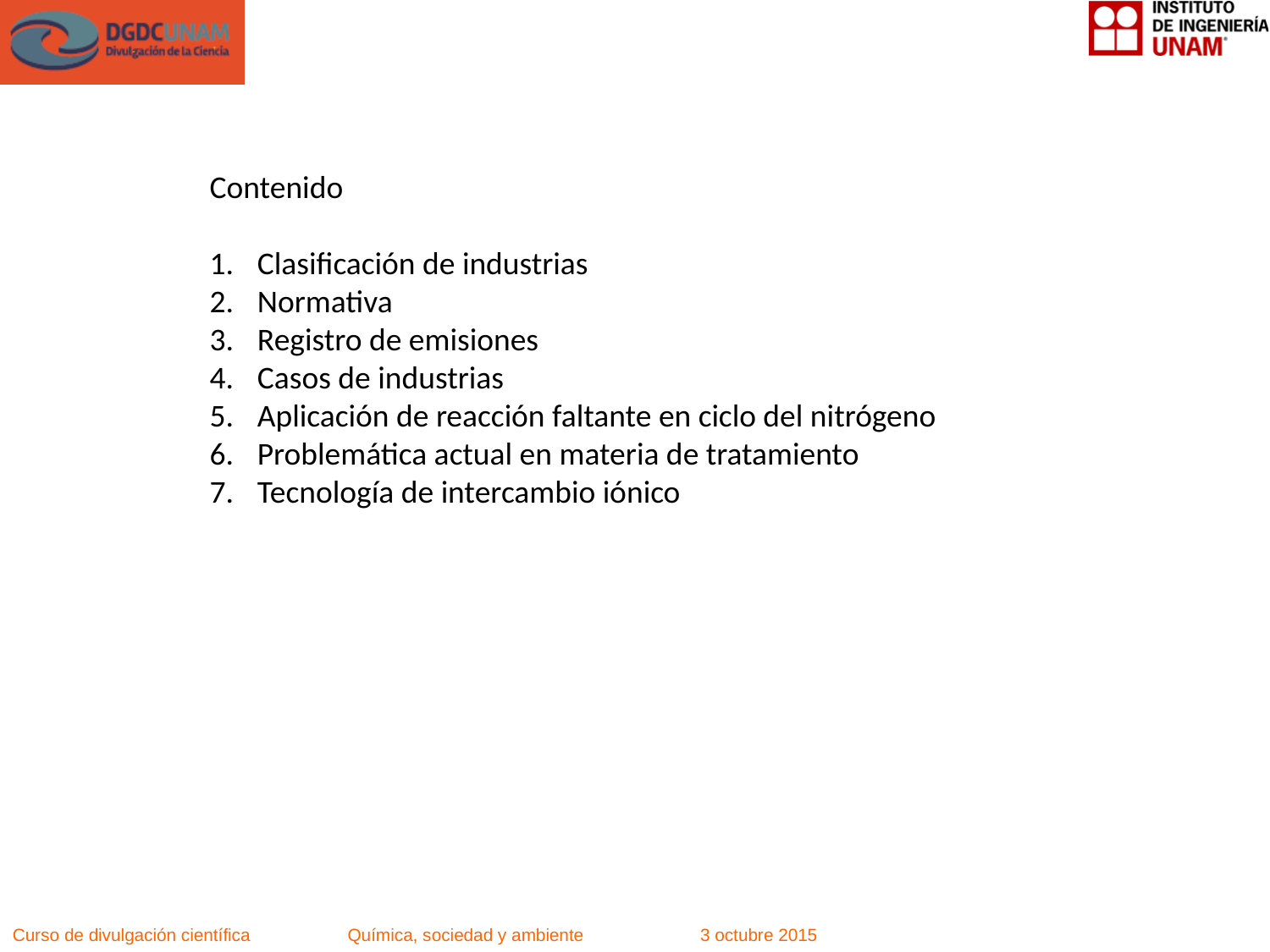

Contenido

Clasificación de industrias
Normativa
Registro de emisiones
Casos de industrias
Aplicación de reacción faltante en ciclo del nitrógeno
Problemática actual en materia de tratamiento
Tecnología de intercambio iónico